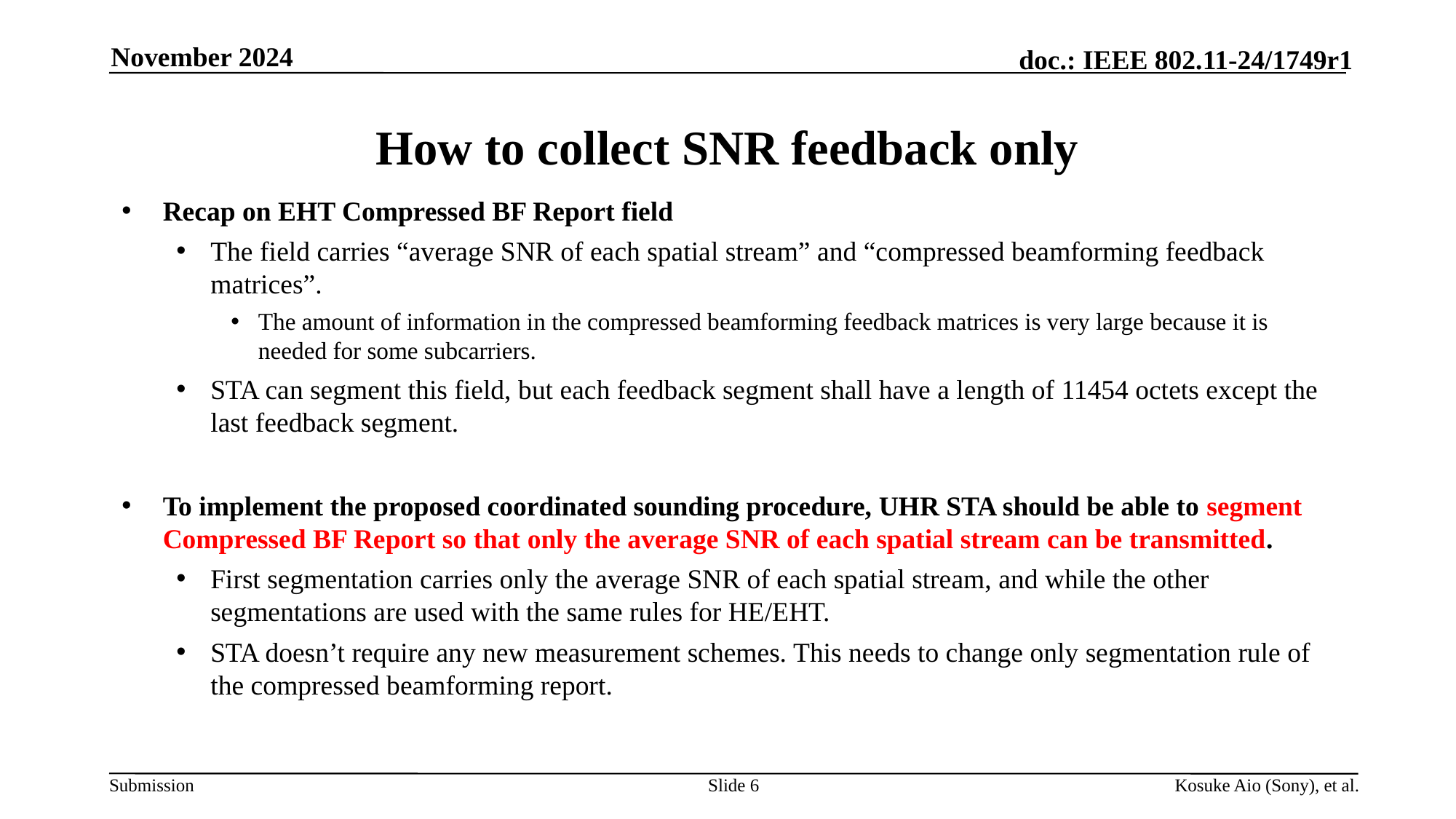

November 2024
# How to collect SNR feedback only
Recap on EHT Compressed BF Report field
The field carries “average SNR of each spatial stream” and “compressed beamforming feedback matrices”.
The amount of information in the compressed beamforming feedback matrices is very large because it is needed for some subcarriers.
STA can segment this field, but each feedback segment shall have a length of 11454 octets except the last feedback segment.

To implement the proposed coordinated sounding procedure, UHR STA should be able to segment Compressed BF Report so that only the average SNR of each spatial stream can be transmitted.
First segmentation carries only the average SNR of each spatial stream, and while the other segmentations are used with the same rules for HE/EHT.
STA doesn’t require any new measurement schemes. This needs to change only segmentation rule of the compressed beamforming report.
Slide 6
Kosuke Aio (Sony), et al.